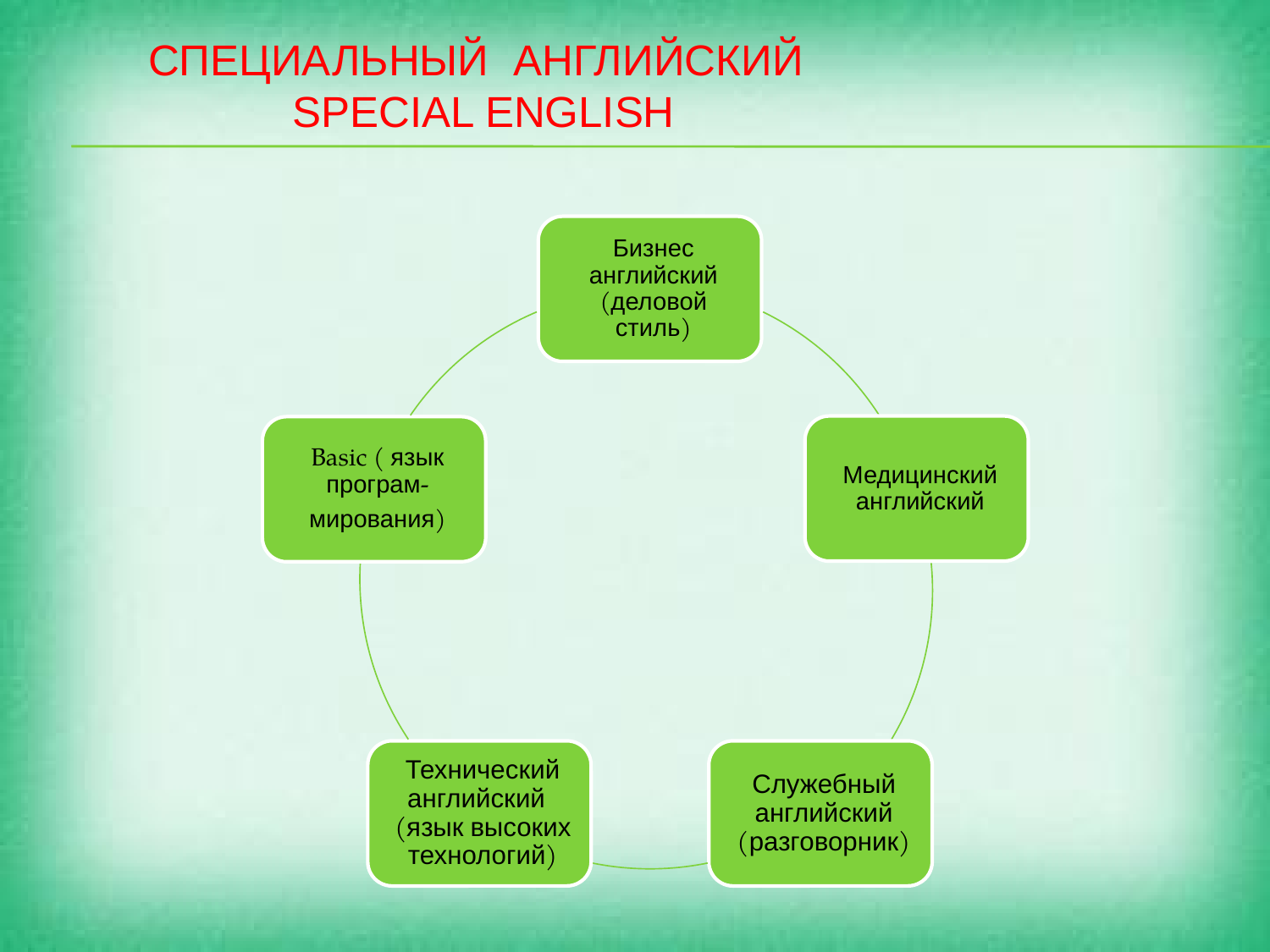

# Специальный  английский SPECIAL ENGLISH
Бизнес английский (деловой стиль)
Медицинский английский
Служебный английский (разговорник)
Технический английский   (язык высоких технологий)
Basic ( язык програм-
мирования)